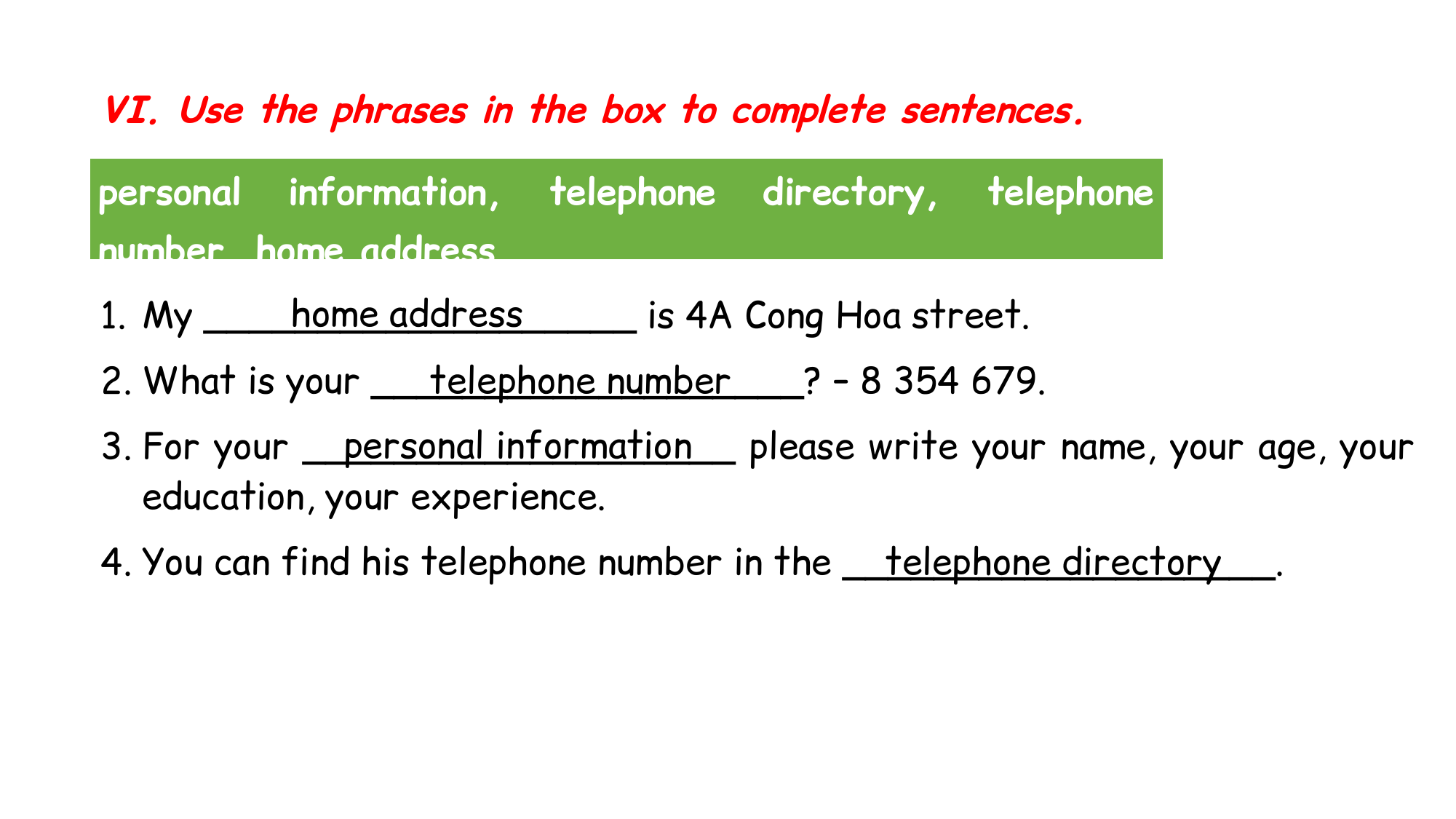

VI. Use the phrases in the box to complete sentences.

My ___________________ is 4A Cong Hoa street.
What is your ___________________? – 8 354 679.
For your ___________________ please write your name, your age, your education, your experience.
You can find his telephone number in the ___________________.

| personal information, telephone directory, telephone number, home address |
| --- |
home address
telephone number
personal information
telephone directory